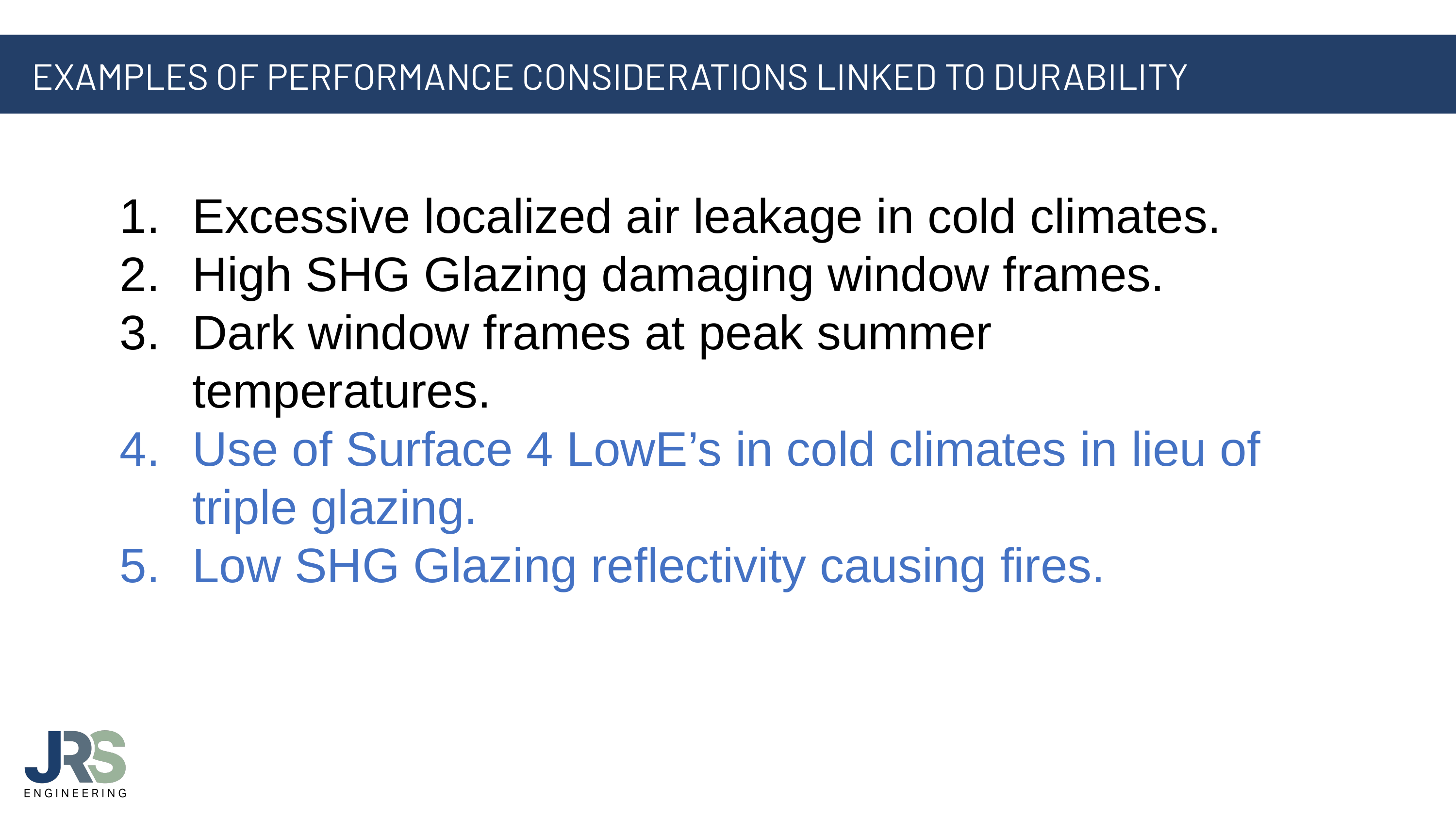

Examples of performance considerations linked to durability
Excessive localized air leakage in cold climates.
High SHG Glazing damaging window frames.
Dark window frames at peak summer temperatures.
Use of Surface 4 LowE’s in cold climates in lieu of triple glazing.
Low SHG Glazing reflectivity causing fires.